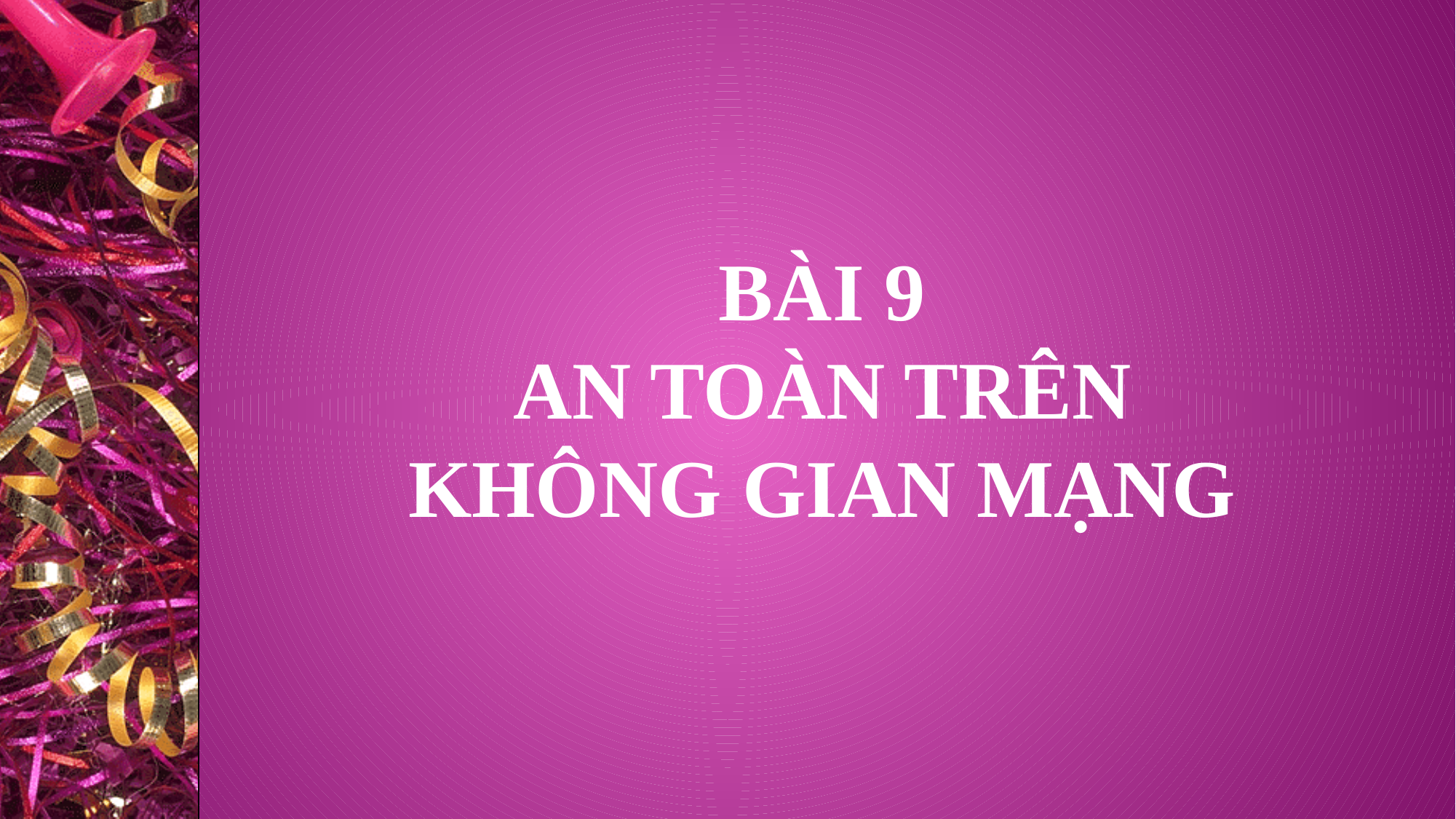

# BÀI 9 AN TOÀN TRÊN KHÔNG GIAN MẠNG